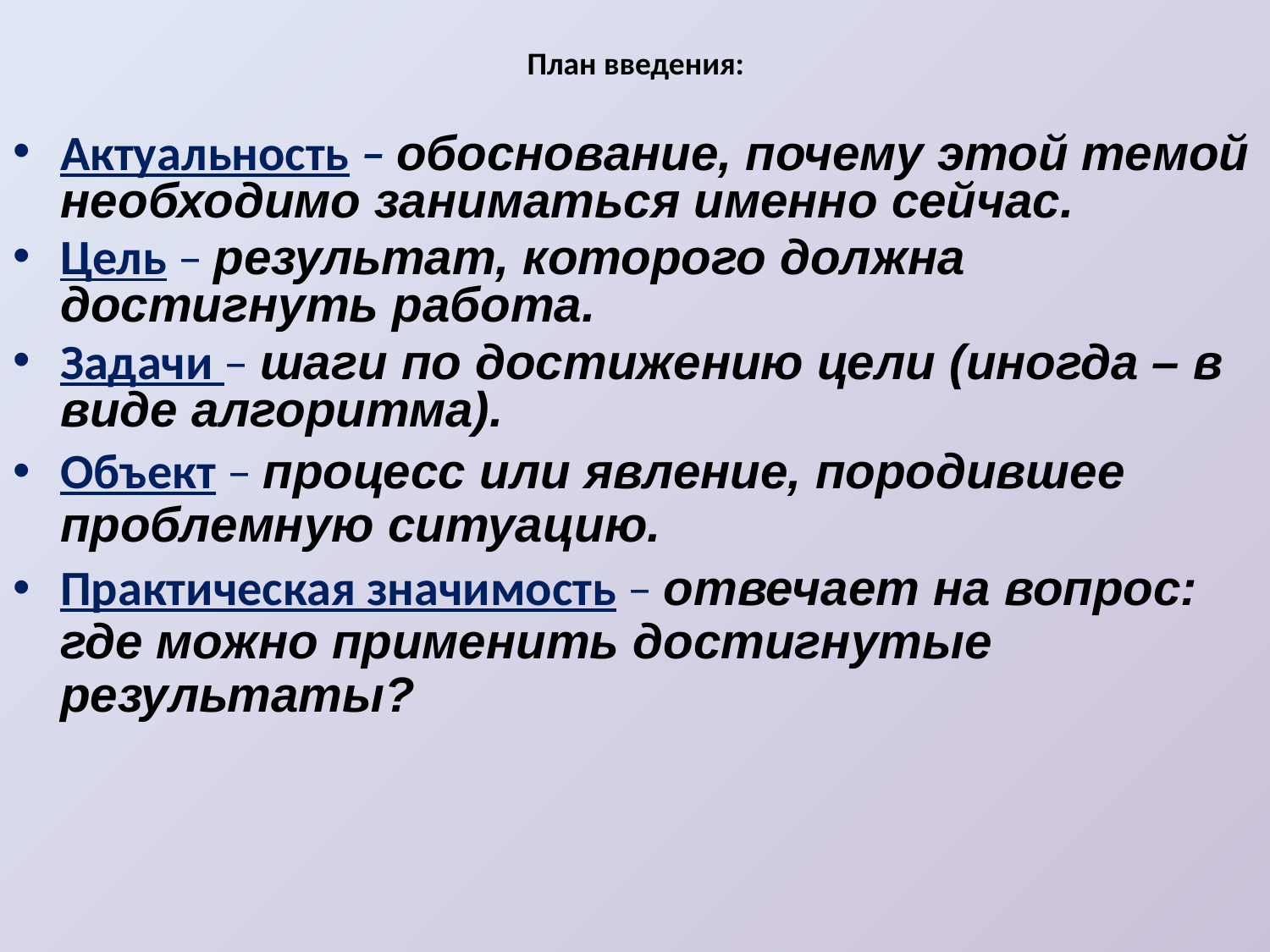

# План введения:
Актуальность – обоснование, почему этой темой необходимо заниматься именно сейчас.
Цель – результат, которого должна достигнуть работа.
Задачи – шаги по достижению цели (иногда – в виде алгоритма).
Объект – процесс или явление, породившее проблемную ситуацию.
Практическая значимость – отвечает на вопрос: где можно применить достигнутые результаты?